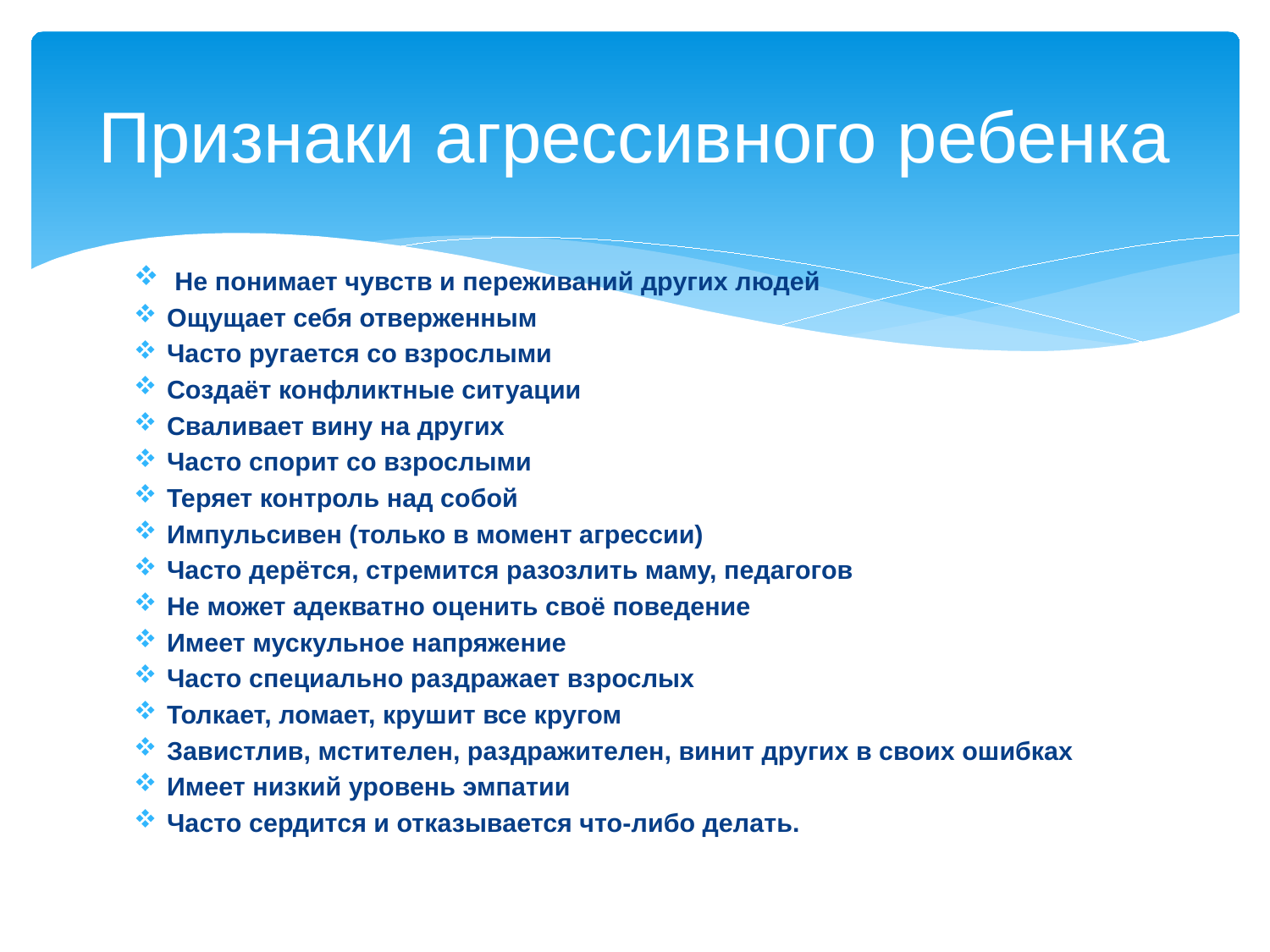

# Признаки агрессивного ребенка
 Не понимает чувств и переживаний других людей
Ощущает себя отверженным
Часто ругается со взрослыми
Создаёт конфликтные ситуации
Сваливает вину на других
Часто спорит со взрослыми
Теряет контроль над собой
Импульсивен (только в момент агрессии)
Часто дерётся, стремится разозлить маму, педагогов
Не может адекватно оценить своё поведение
Имеет мускульное напряжение
Часто специально раздражает взрослых
Толкает, ломает, крушит все кругом
Завистлив, мстителен, раздражителен, винит других в своих ошибках
Имеет низкий уровень эмпатии
Часто сердится и отказывается что-либо делать.